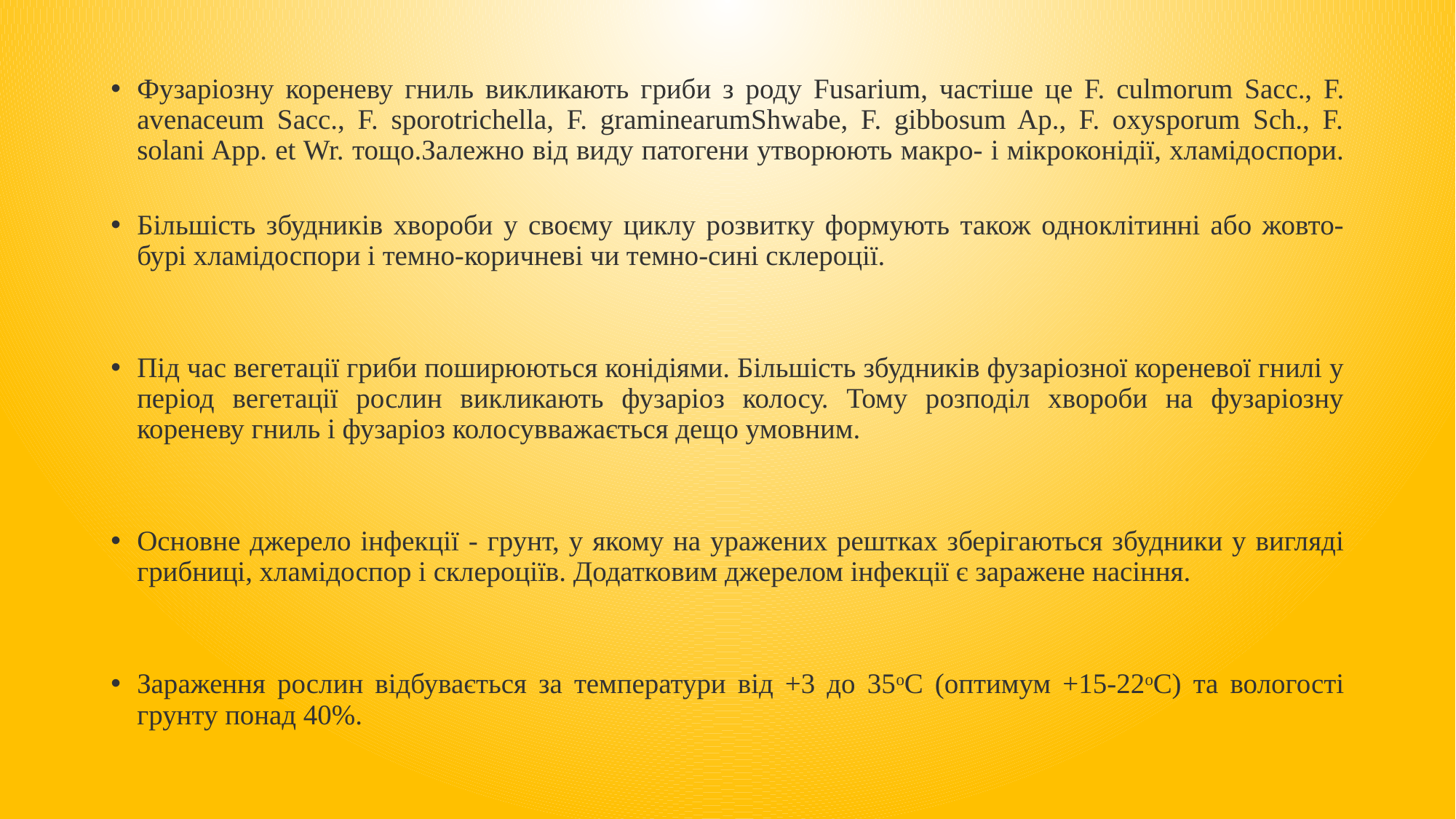

Фузаріозну кореневу гниль викликають гриби з роду Fusarium, частіше це F. culmorum Sacc., F. avenaceum Sacc., F. sporotrichella, F. graminearumShwabe, F. gibbosum Ap., F. oxysporum Sch., F. solani App. et Wr. тощо.Залежно від виду патогени утворюють макро- і мікроконідії, хламідоспори.
Більшість збудників хвороби у своєму циклу розвитку формують також одноклітинні або жовто-бурі хламідоспори і темно-коричневі чи темно-сині склероції.

Під час вегетації гриби поширюються конідіями. Більшість збудників фузаріозної кореневої гнилі у період вегетації рослин викликають фузаріоз колосу. Тому розподіл хвороби на фузаріозну кореневу гниль і фузаріоз колосувважається дещо умовним.

Основне джерело інфекції - грунт, у якому на уражених рештках зберігаються збудники у вигляді грибниці, хламідоспор і склероціїв. Додатковим джерелом інфекції є заражене насіння.

Зараження рослин відбувається за температури від +3 до 35оС (оптимум +15-22оС) та вологості грунту понад 40%.